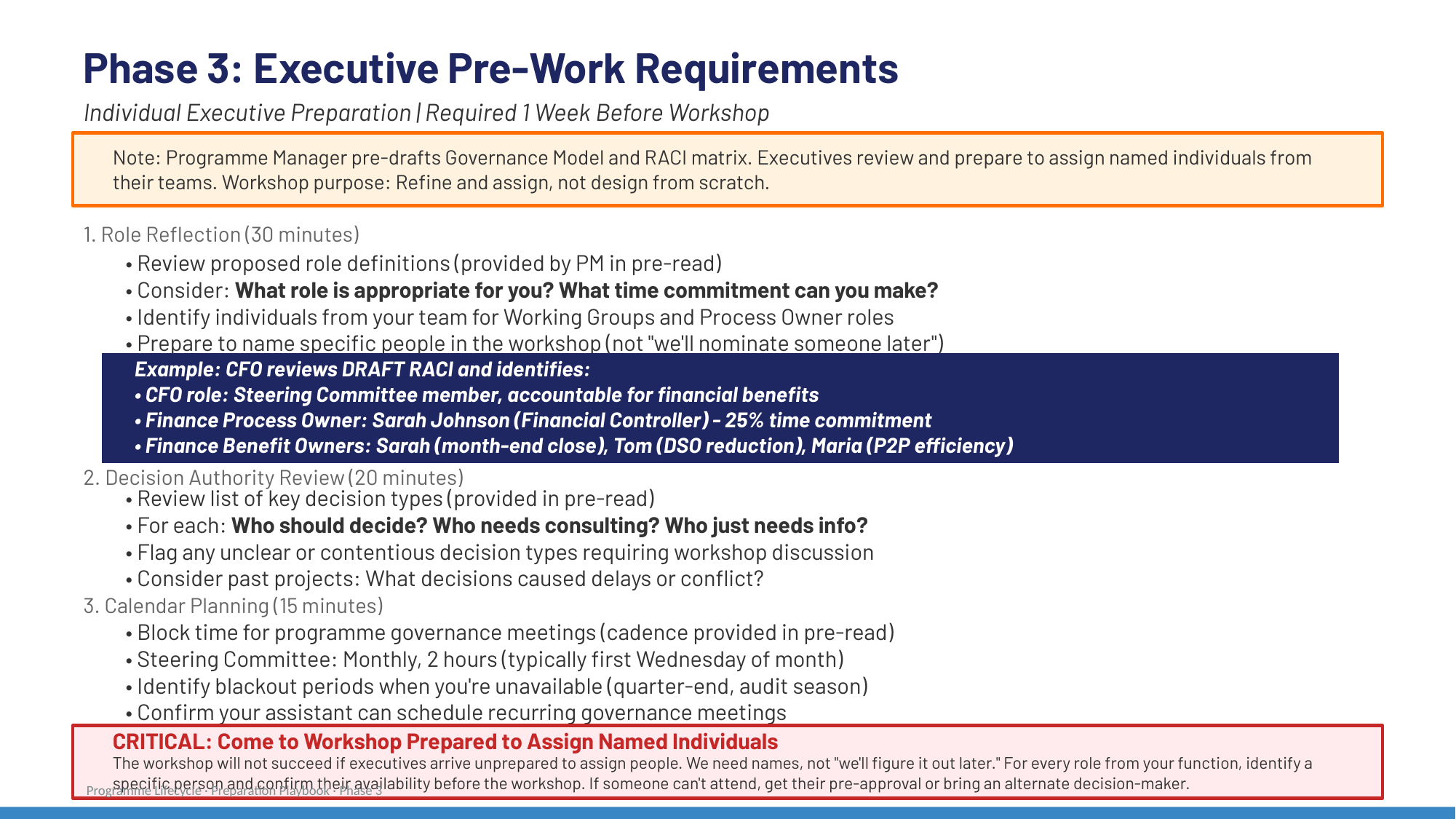

Phase 3: Executive Pre-Work Requirements
Individual Executive Preparation | Required 1 Week Before Workshop

Note: Programme Manager pre-drafts Governance Model and RACI matrix. Executives review and prepare to assign named individuals from their teams. Workshop purpose: Refine and assign, not design from scratch.
1. Role Reflection (30 minutes)
   • Review proposed role definitions (provided by PM in pre-read)
   • Consider: What role is appropriate for you? What time commitment can you make?
   • Identify individuals from your team for Working Groups and Process Owner roles
   • Prepare to name specific people in the workshop (not "we'll nominate someone later")

Example: CFO reviews DRAFT RACI and identifies:
• CFO role: Steering Committee member, accountable for financial benefits
• Finance Process Owner: Sarah Johnson (Financial Controller) - 25% time commitment
• Finance Benefit Owners: Sarah (month-end close), Tom (DSO reduction), Maria (P2P efficiency)
2. Decision Authority Review (20 minutes)
   • Review list of key decision types (provided in pre-read)
   • For each: Who should decide? Who needs consulting? Who just needs info?
   • Flag any unclear or contentious decision types requiring workshop discussion
   • Consider past projects: What decisions caused delays or conflict?
3. Calendar Planning (15 minutes)
   • Block time for programme governance meetings (cadence provided in pre-read)
   • Steering Committee: Monthly, 2 hours (typically first Wednesday of month)
   • Identify blackout periods when you're unavailable (quarter-end, audit season)
   • Confirm your assistant can schedule recurring governance meetings

CRITICAL: Come to Workshop Prepared to Assign Named Individuals
The workshop will not succeed if executives arrive unprepared to assign people. We need names, not "we'll figure it out later." For every role from your function, identify a specific person and confirm their availability before the workshop. If someone can't attend, get their pre-approval or bring an alternate decision-maker.
Programme Lifecycle · Preparation Playbook · Phase 3